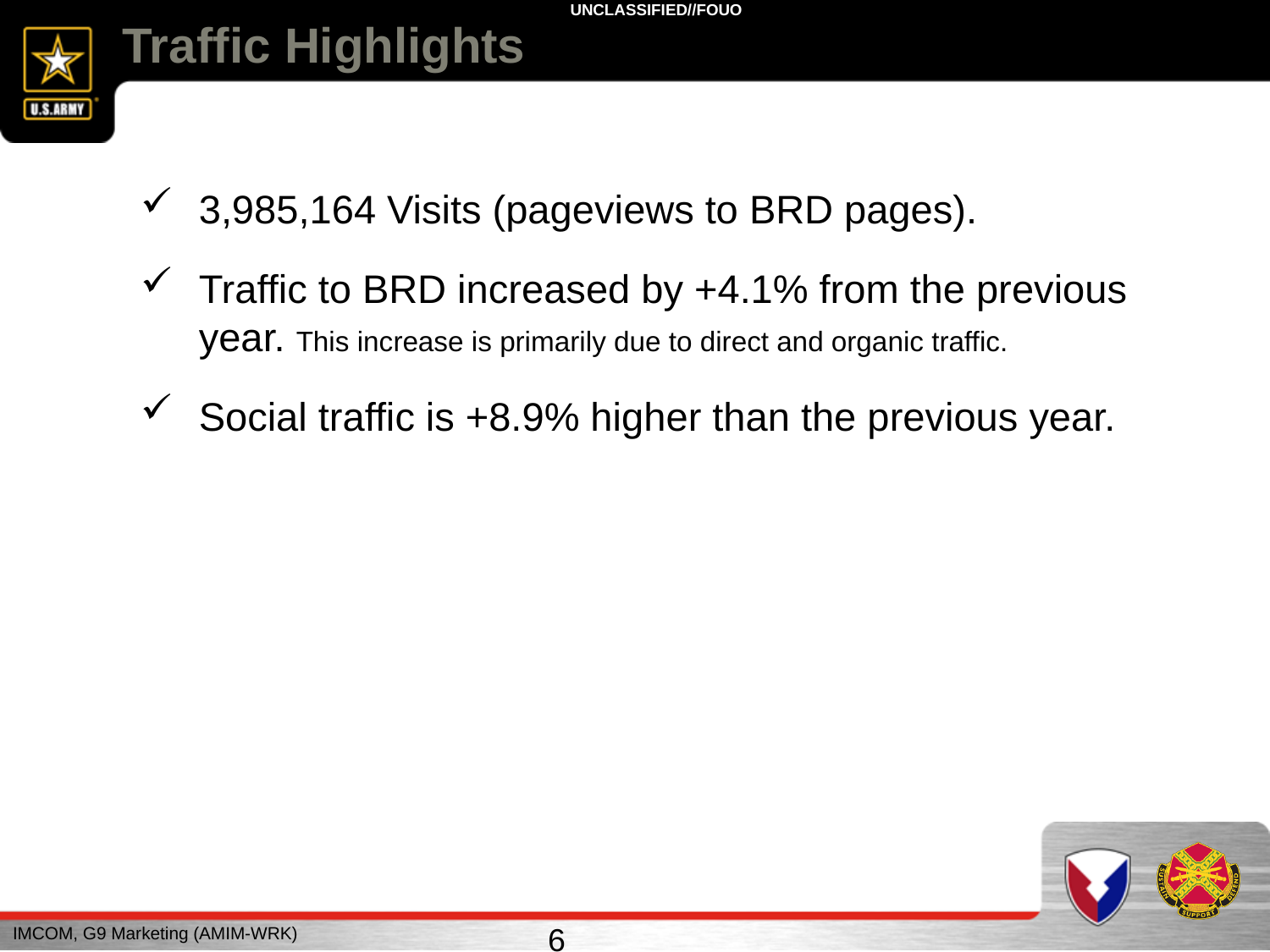

# Traffic Highlights

3,985,164 Visits (pageviews to BRD pages).
Traffic to BRD increased by +4.1% from the previous year. This increase is primarily due to direct and organic traffic.
Social traffic is +8.9% higher than the previous year.
6